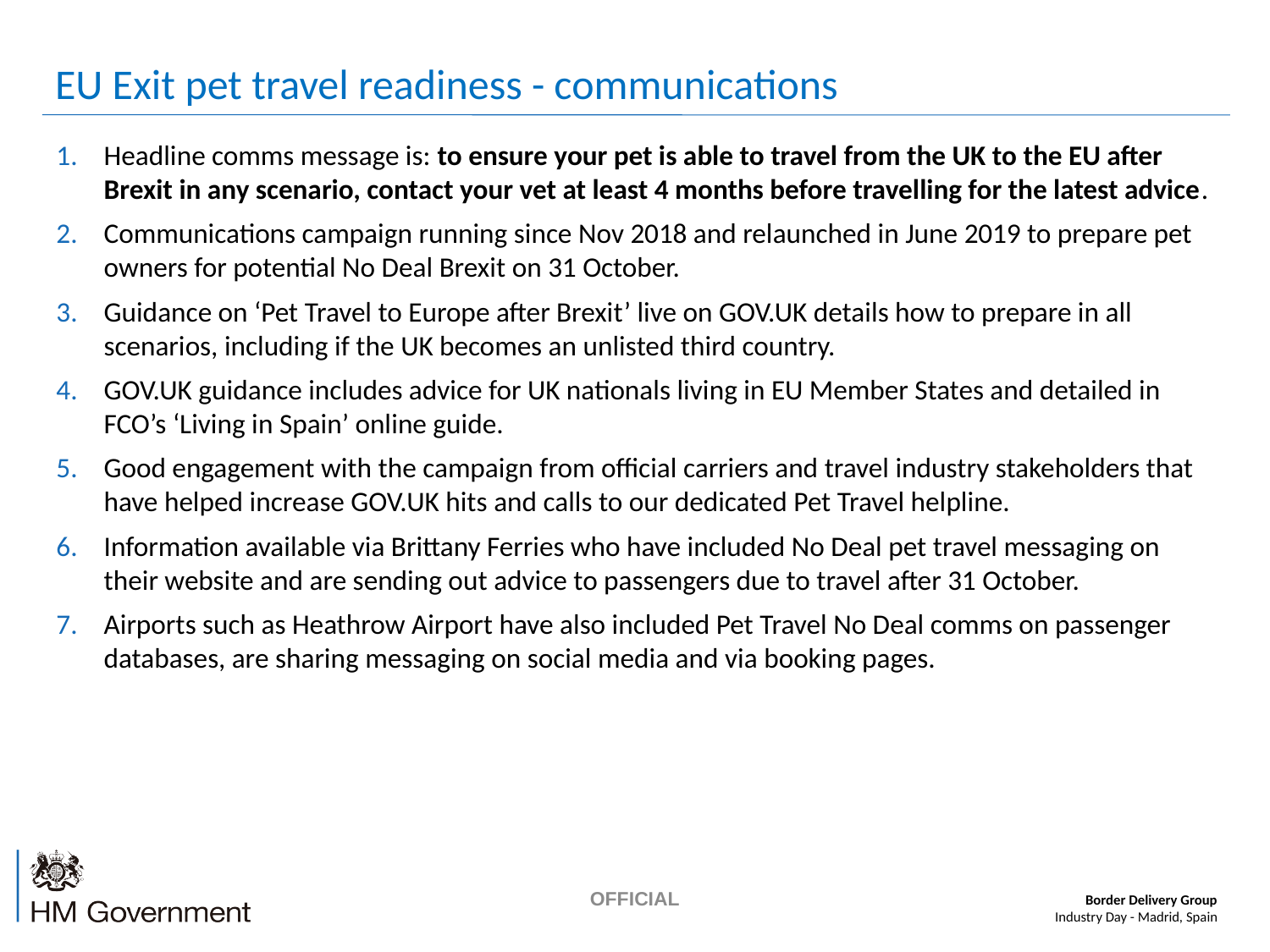

overall_0_131890129951127481 columns_1_131898676008132304 6_1_131889998640165249 9_1_131889998640376058 25_1_131890006548949768 30_1_131890010047522118 33_1_131890010222844276 37_1_131890018140189422 38_1_131890029732408871 44_1_131890068567785038 27_1_131890129739223457 8_1_131892805328226547
#
EU Exit pet travel readiness - communications
Headline comms message is: to ensure your pet is able to travel from the UK to the EU after Brexit in any scenario, contact your vet at least 4 months before travelling for the latest advice.
Communications campaign running since Nov 2018 and relaunched in June 2019 to prepare pet owners for potential No Deal Brexit on 31 October.
Guidance on ‘Pet Travel to Europe after Brexit’ live on GOV.UK details how to prepare in all scenarios, including if the UK becomes an unlisted third country.
GOV.UK guidance includes advice for UK nationals living in EU Member States and detailed in FCO’s ‘Living in Spain’ online guide.
Good engagement with the campaign from official carriers and travel industry stakeholders that have helped increase GOV.UK hits and calls to our dedicated Pet Travel helpline.
Information available via Brittany Ferries who have included No Deal pet travel messaging on their website and are sending out advice to passengers due to travel after 31 October.
Airports such as Heathrow Airport have also included Pet Travel No Deal comms on passenger databases, are sharing messaging on social media and via booking pages.

OFFICIAL